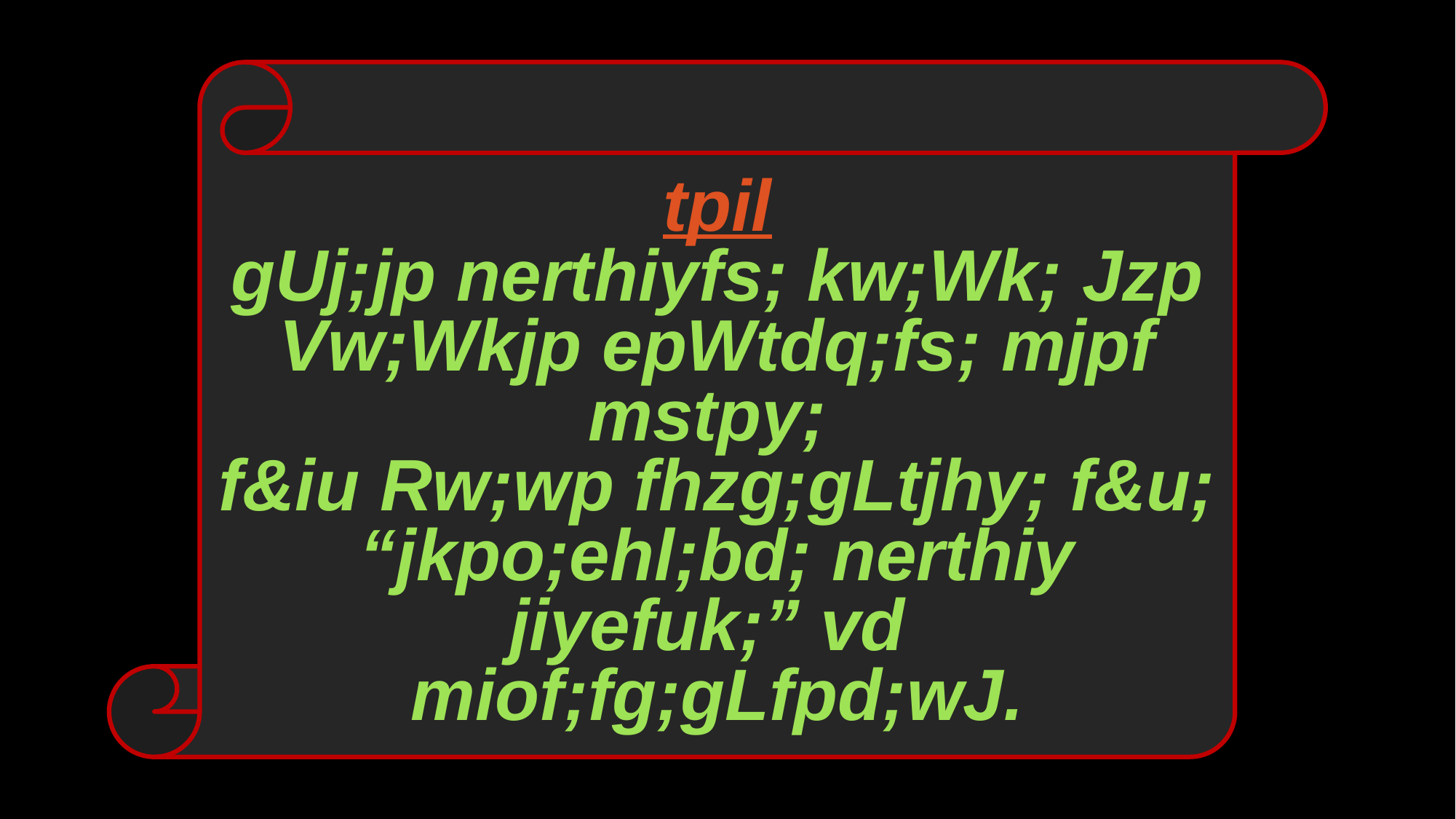

tpil
gUj;jp nerthiyfs; kw;Wk; Jzp Vw;Wkjp epWtdq;fs; mjpf mstpy;
f&iu Rw;wp fhzg;gLtjhy; f&u; “jkpo;ehl;bd; nerthiy jiyefuk;” vd
miof;fg;gLfpd;wJ.